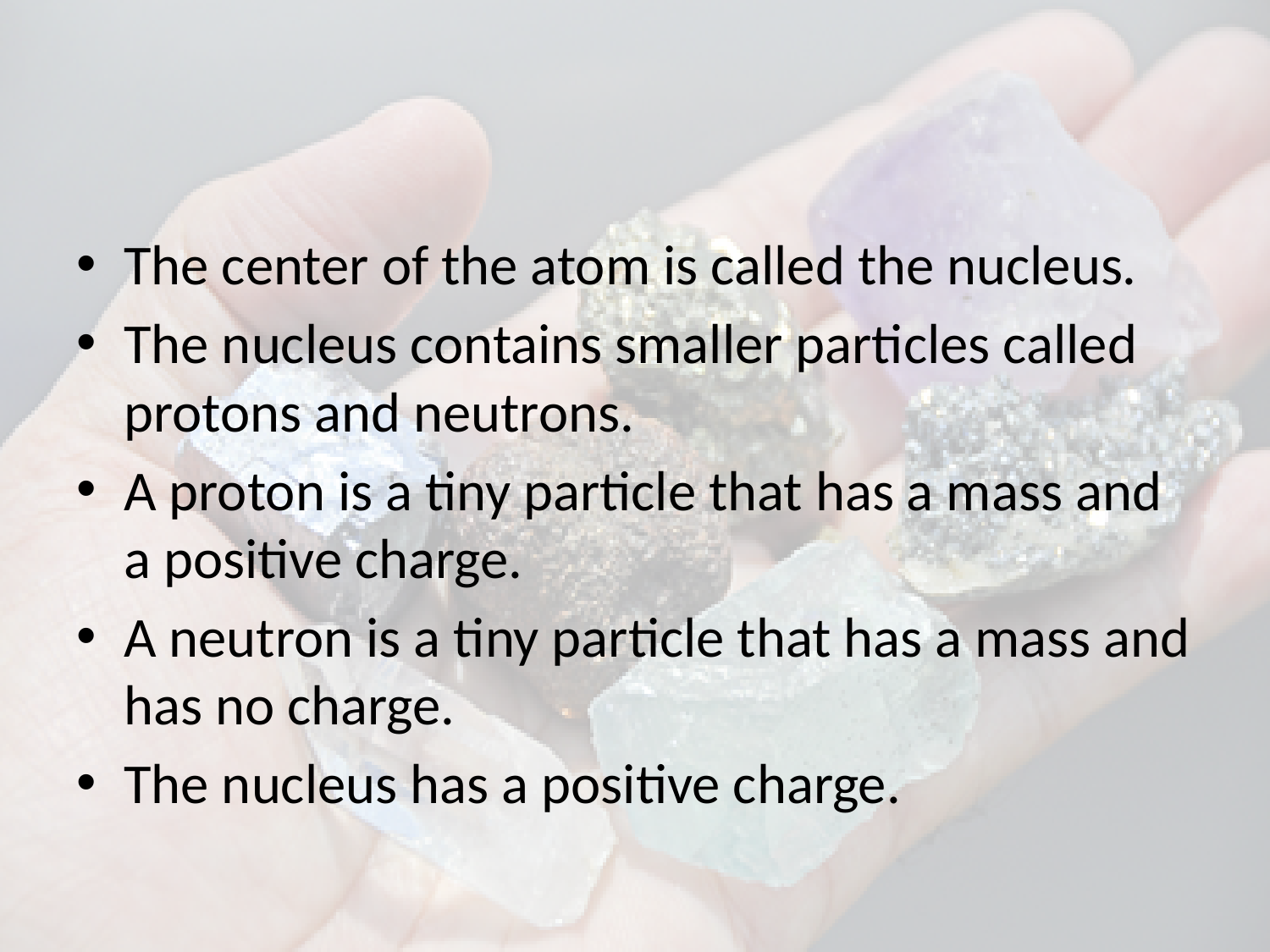

#
The center of the atom is called the nucleus.
The nucleus contains smaller particles called protons and neutrons.
A proton is a tiny particle that has a mass and a positive charge.
A neutron is a tiny particle that has a mass and has no charge.
The nucleus has a positive charge.